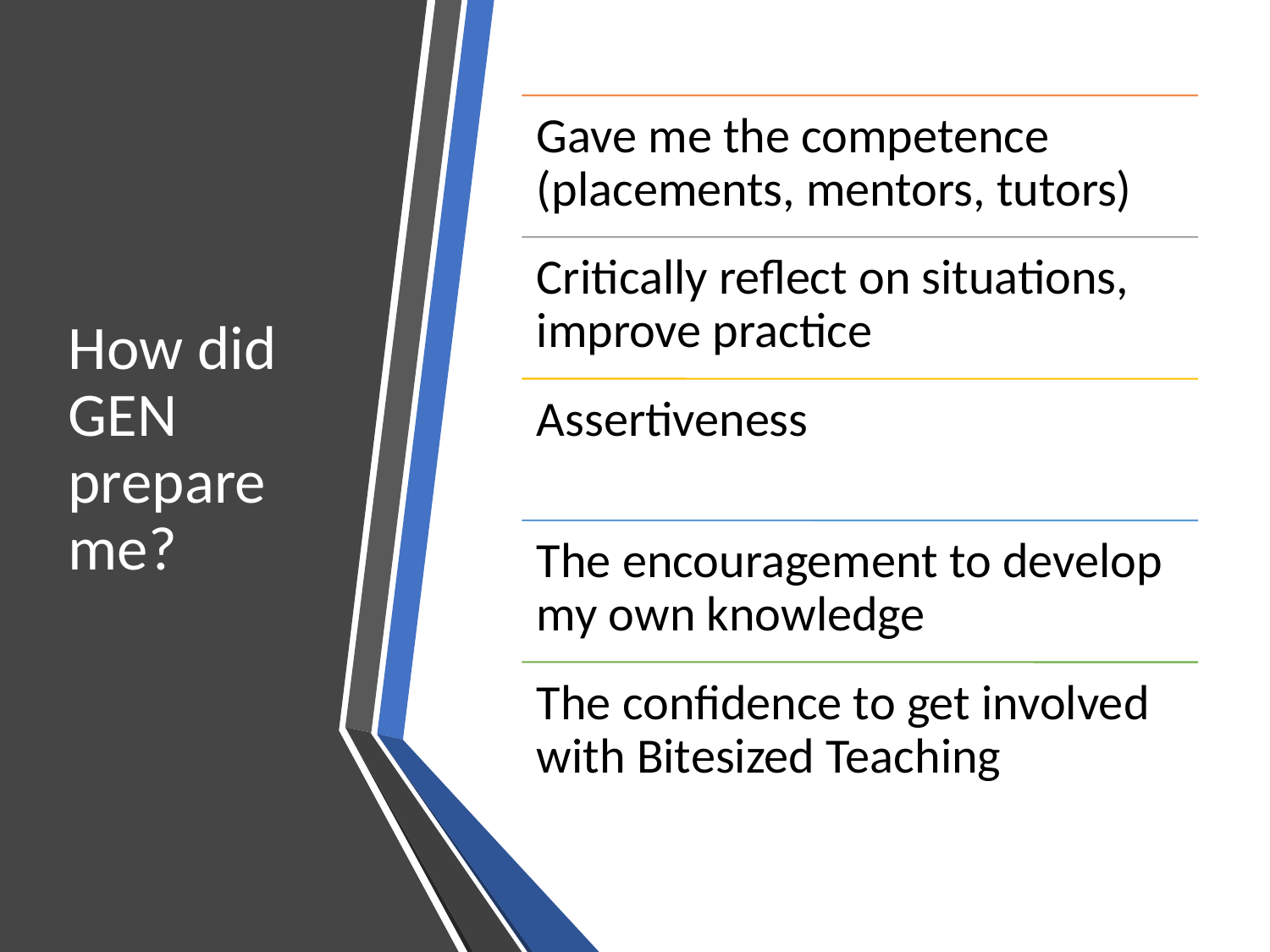

# How did GEN prepare me?
Gave me the competence (placements, mentors, tutors)
Critically reflect on situations, improve practice
Assertiveness
The encouragement to develop my own knowledge
The confidence to get involved with Bitesized Teaching